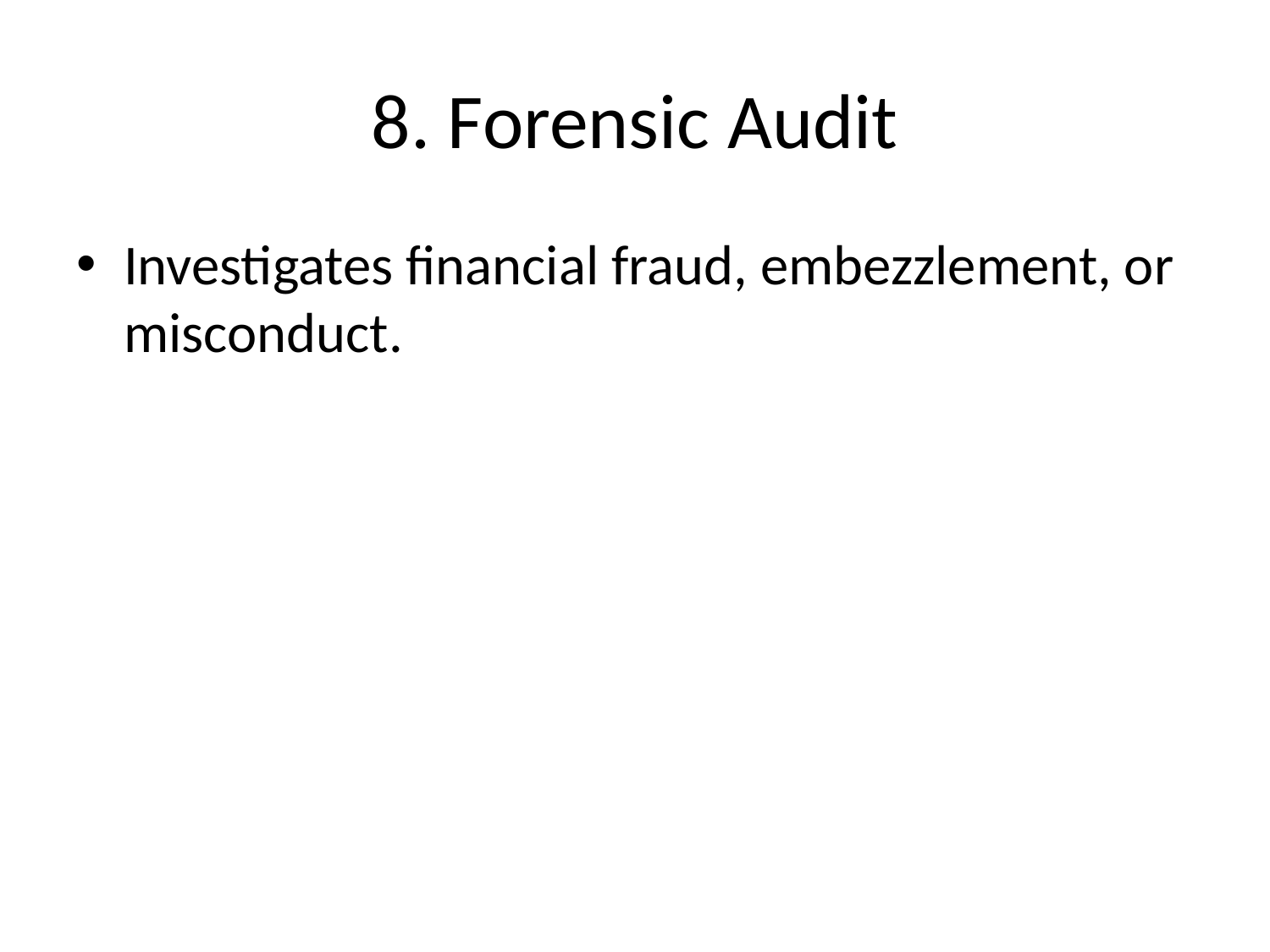

# 8. Forensic Audit
Investigates financial fraud, embezzlement, or misconduct.